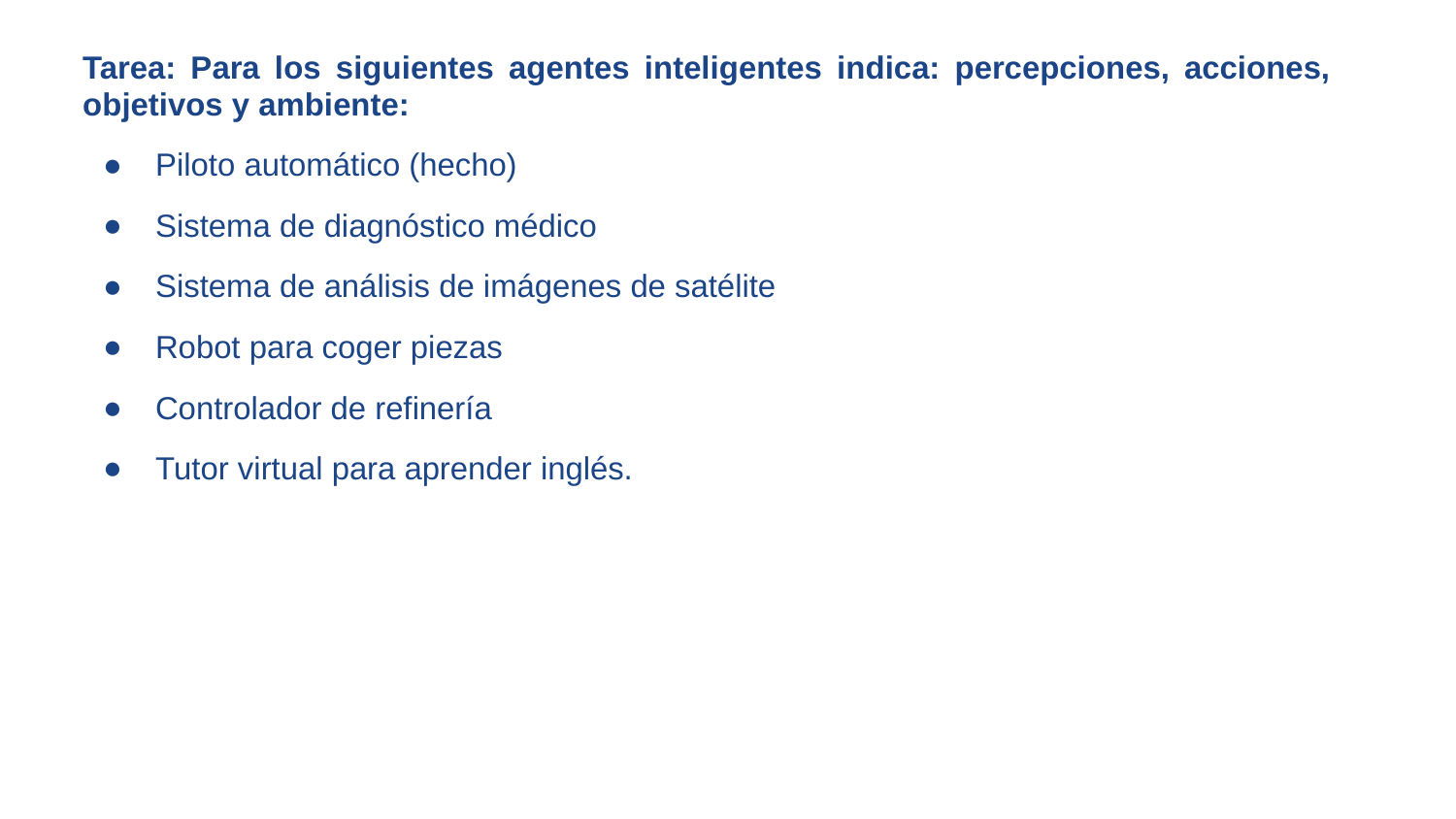

Tarea: Para los siguientes agentes inteligentes indica: percepciones, acciones, objetivos y ambiente:
Piloto automático (hecho)
Sistema de diagnóstico médico
Sistema de análisis de imágenes de satélite
Robot para coger piezas
Controlador de refinería
Tutor virtual para aprender inglés.